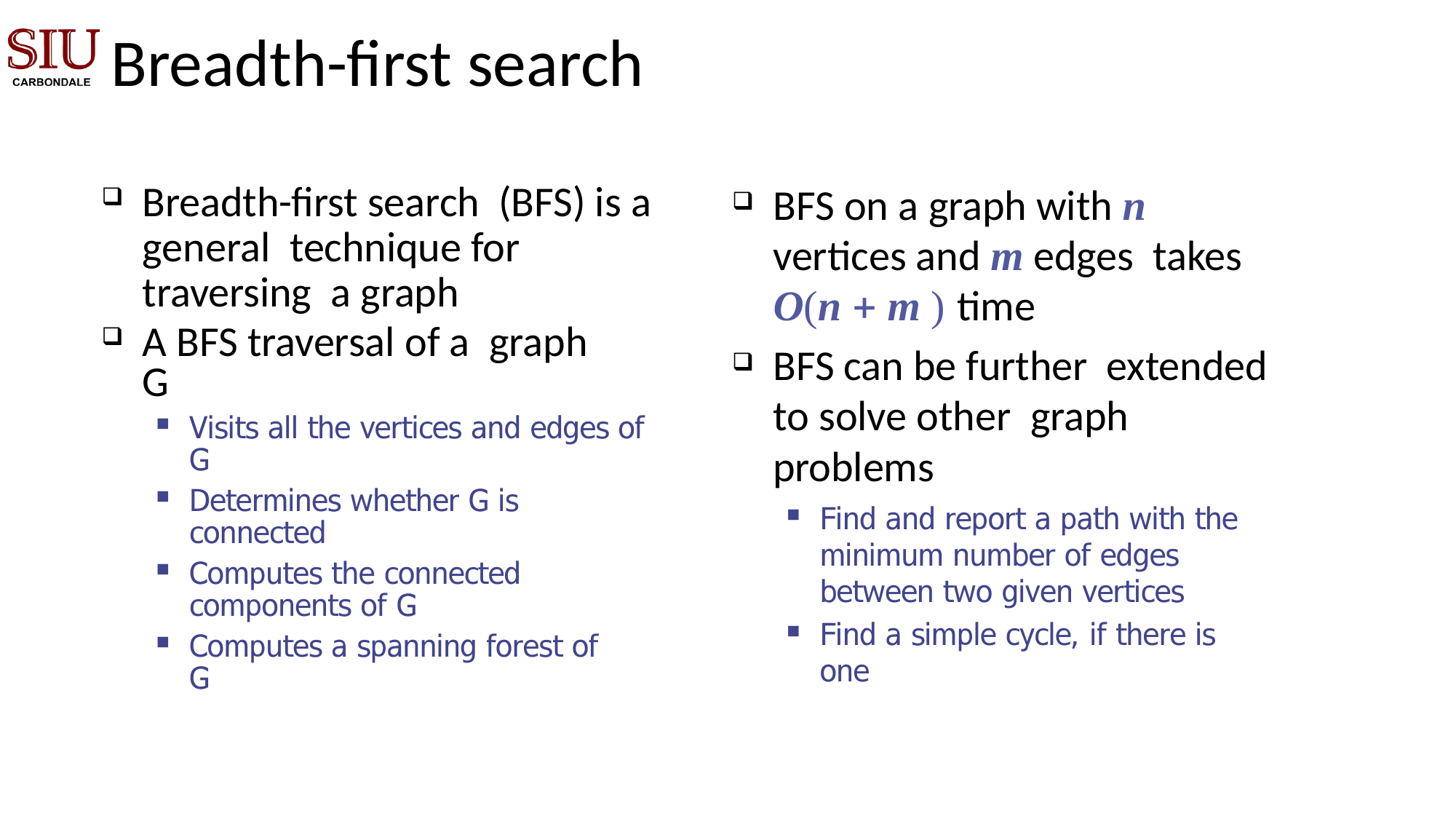

# Breadth-first search
Breadth-first search  (BFS) is a general  technique for traversing  a graph
A BFS traversal of a  graph G
Visits all the vertices and edges of G
Determines whether G is  connected
Computes the connected  components of G
Computes a spanning forest of G
BFS on a graph with n  vertices and m edges  takes O(n + m ) time
BFS can be further  extended to solve other  graph problems
Find and report a path with the minimum number of edges  between two given vertices
Find a simple cycle, if there is one